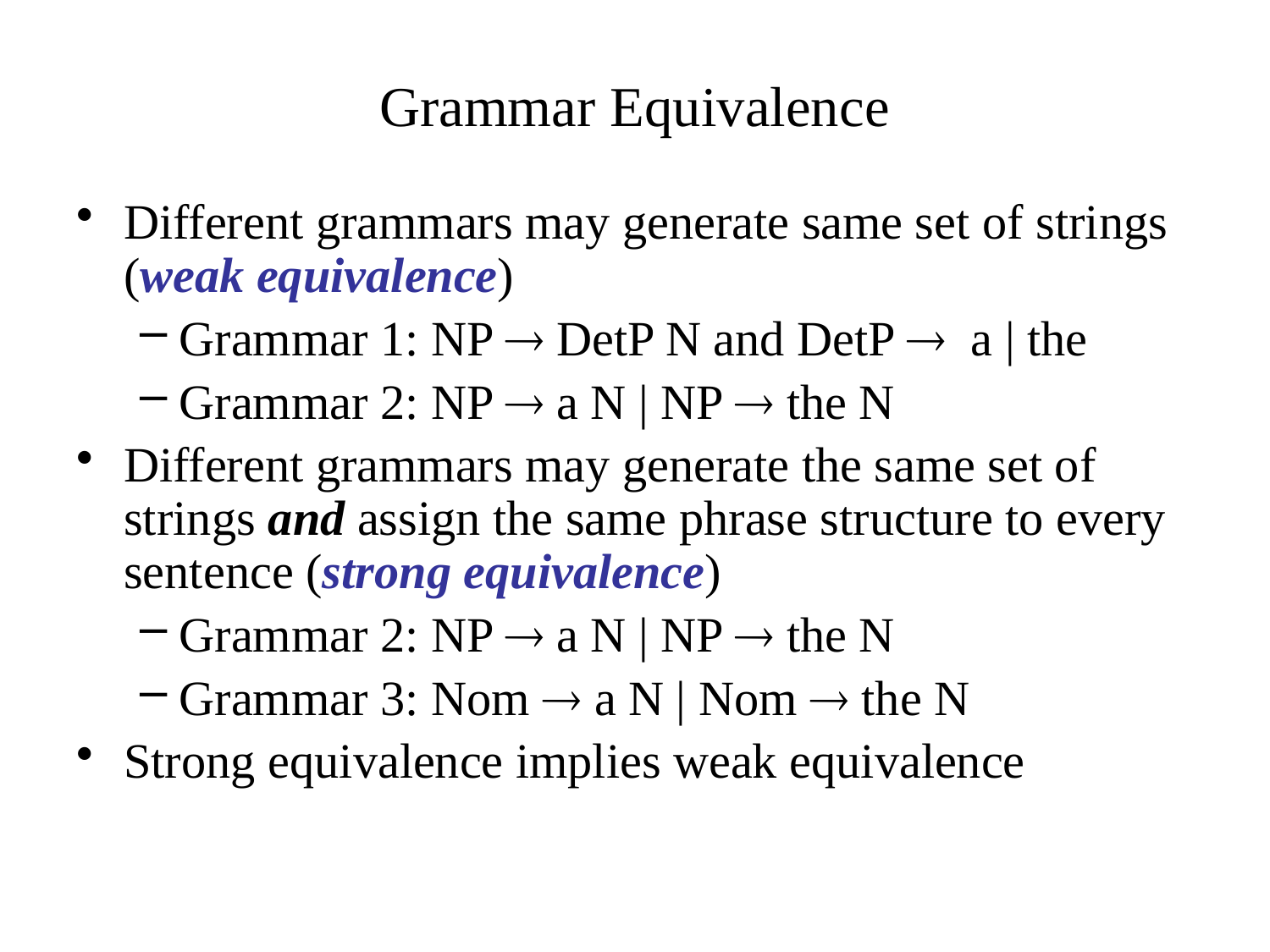

Grammar Equivalence
Different grammars may generate same set of strings (weak equivalence)
Grammar 1: NP → DetP N and DetP →  a | the
Grammar 2: NP → a N | NP → the N
Different grammars may generate the same set of strings and assign the same phrase structure to every sentence (strong equivalence)
Grammar 2: NP → a N | NP → the N
Grammar 3: Nom → a N | Nom → the N
Strong equivalence implies weak equivalence